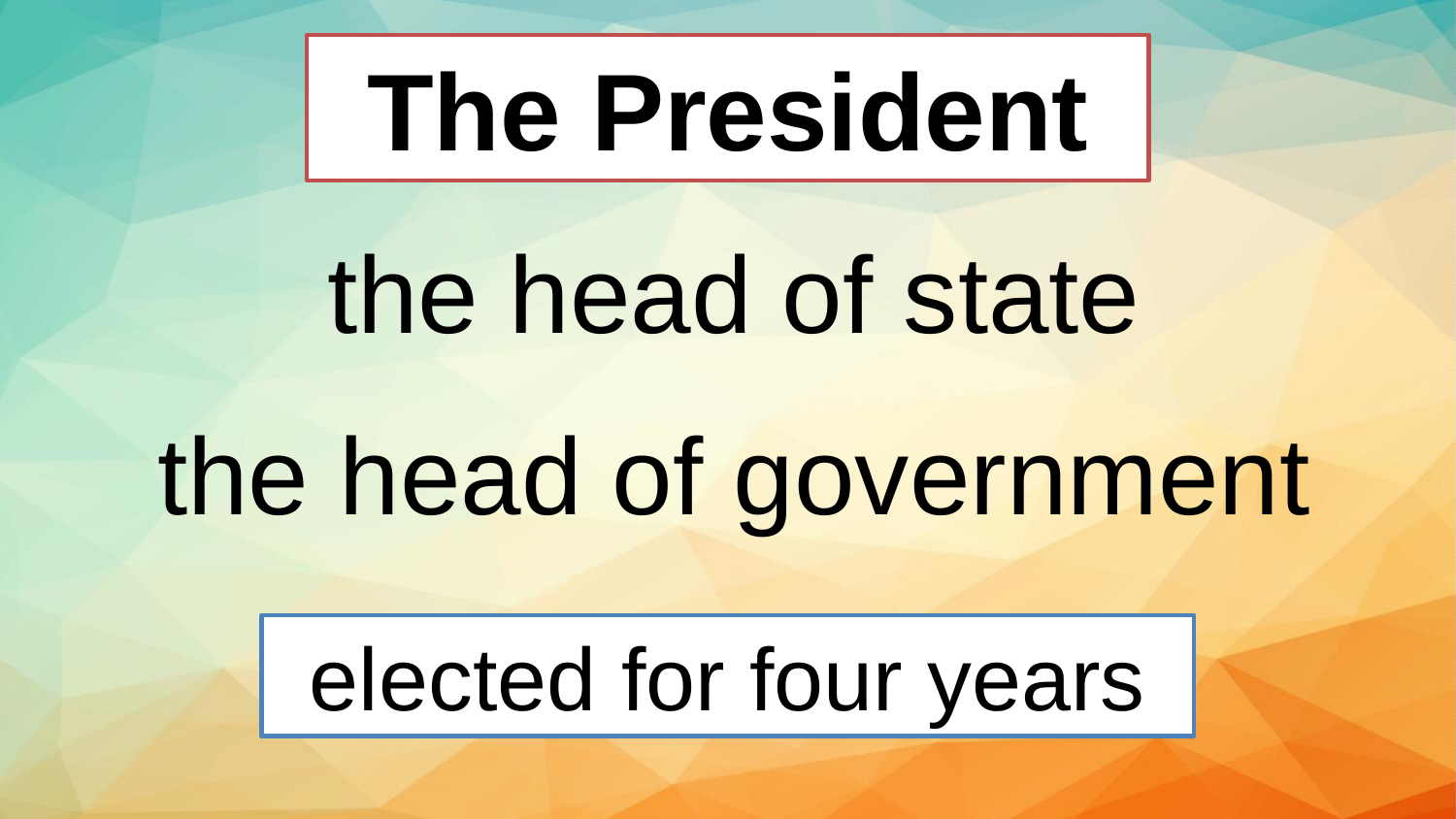

The President
the head of state
the head of government
elected for four years